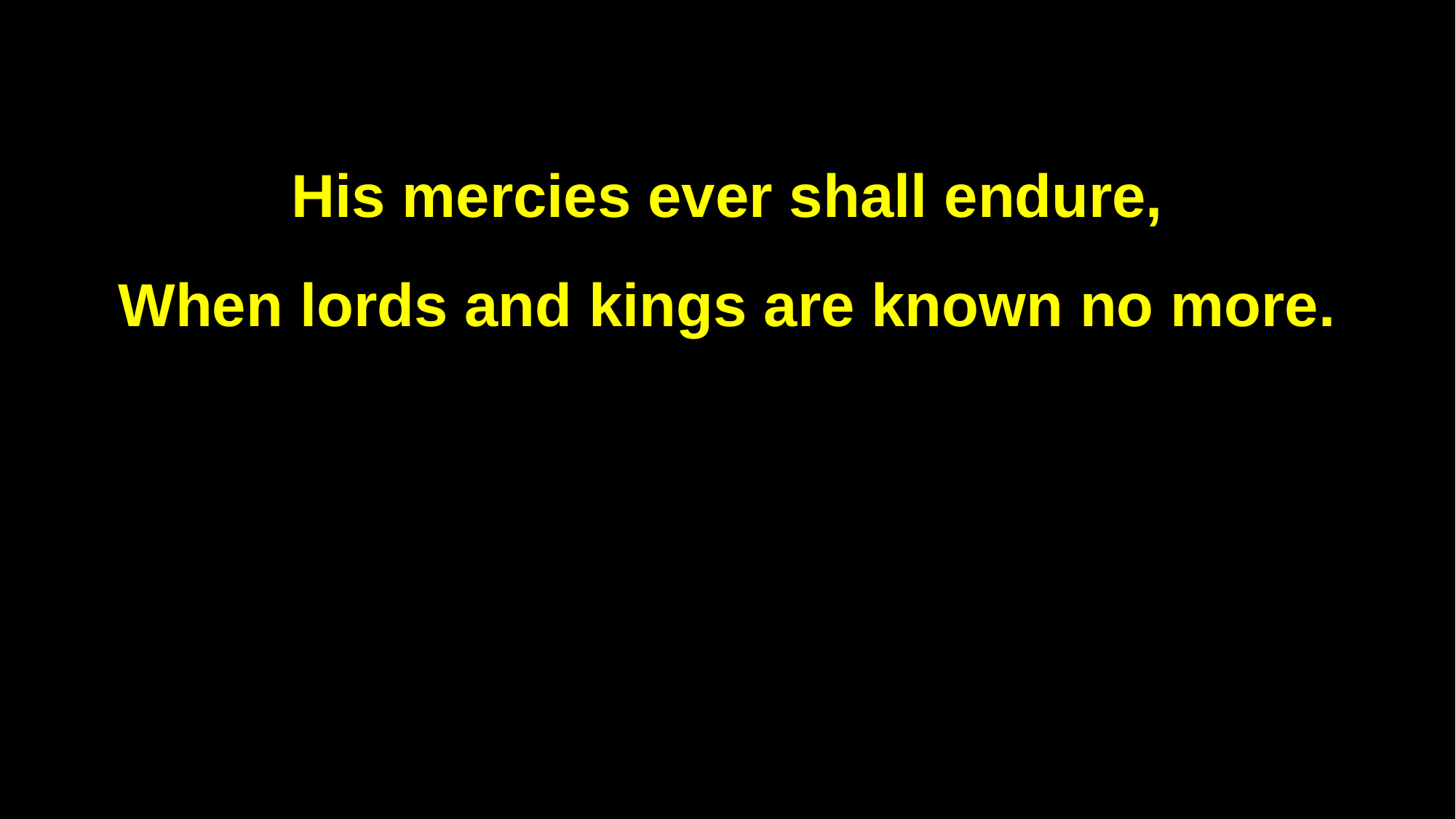

His mercies ever shall endure,
When lords and kings are known no more.